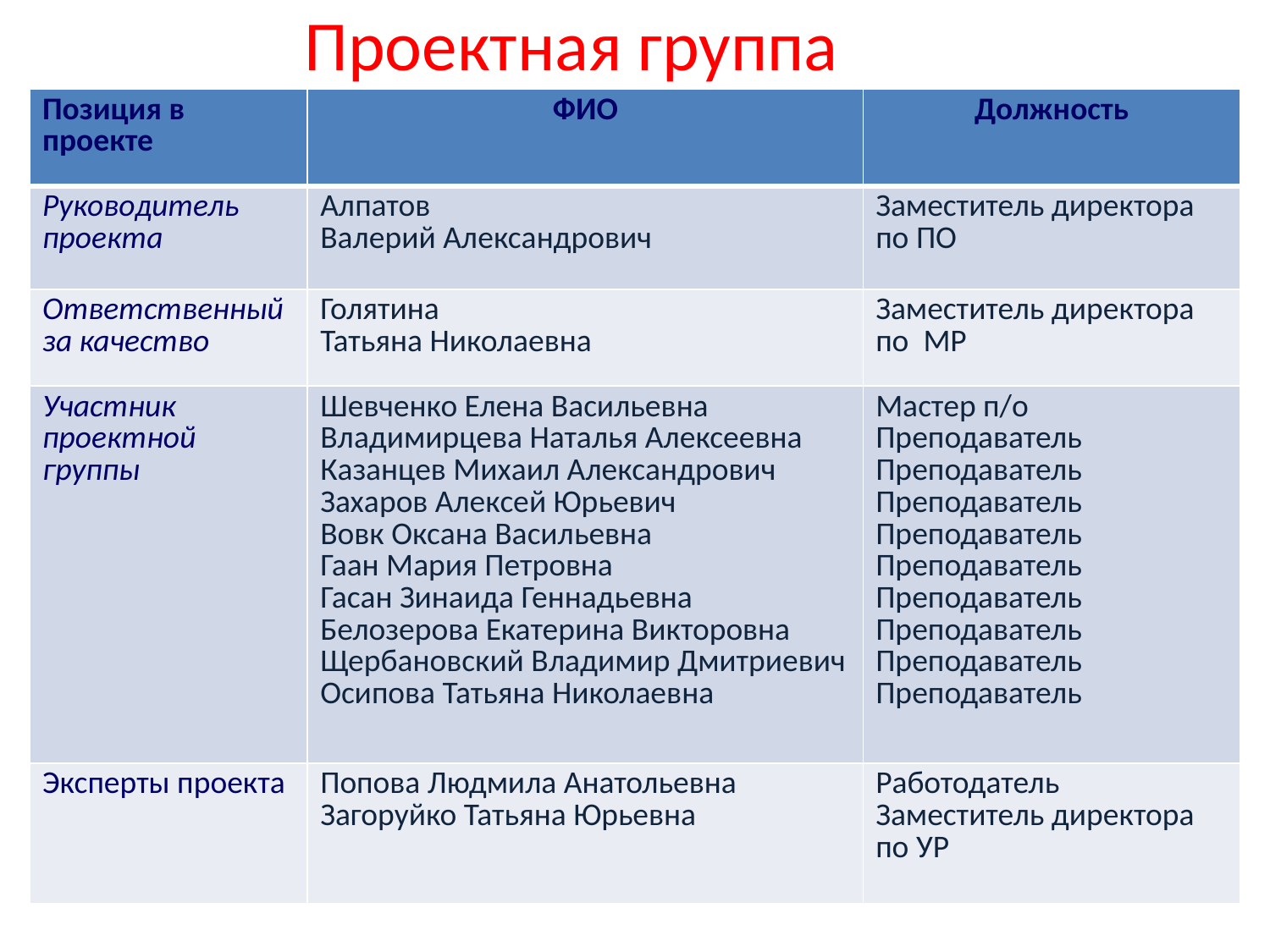

# Проектная группа
| Позиция в проекте | ФИО | Должность |
| --- | --- | --- |
| Руководитель проекта | Алпатов Валерий Александрович | Заместитель директора по ПО |
| Ответственный за качество | Голятина Татьяна Николаевна | Заместитель директора по МР |
| Участник проектной группы | Шевченко Елена Васильевна Владимирцева Наталья Алексеевна Казанцев Михаил Александрович Захаров Алексей Юрьевич Вовк Оксана Васильевна Гаан Мария Петровна Гасан Зинаида Геннадьевна Белозерова Екатерина Викторовна Щербановский Владимир Дмитриевич Осипова Татьяна Николаевна | Мастер п/о Преподаватель Преподаватель Преподаватель Преподаватель Преподаватель Преподаватель Преподаватель Преподаватель Преподаватель |
| Эксперты проекта | Попова Людмила Анатольевна Загоруйко Татьяна Юрьевна | Работодатель Заместитель директора по УР |